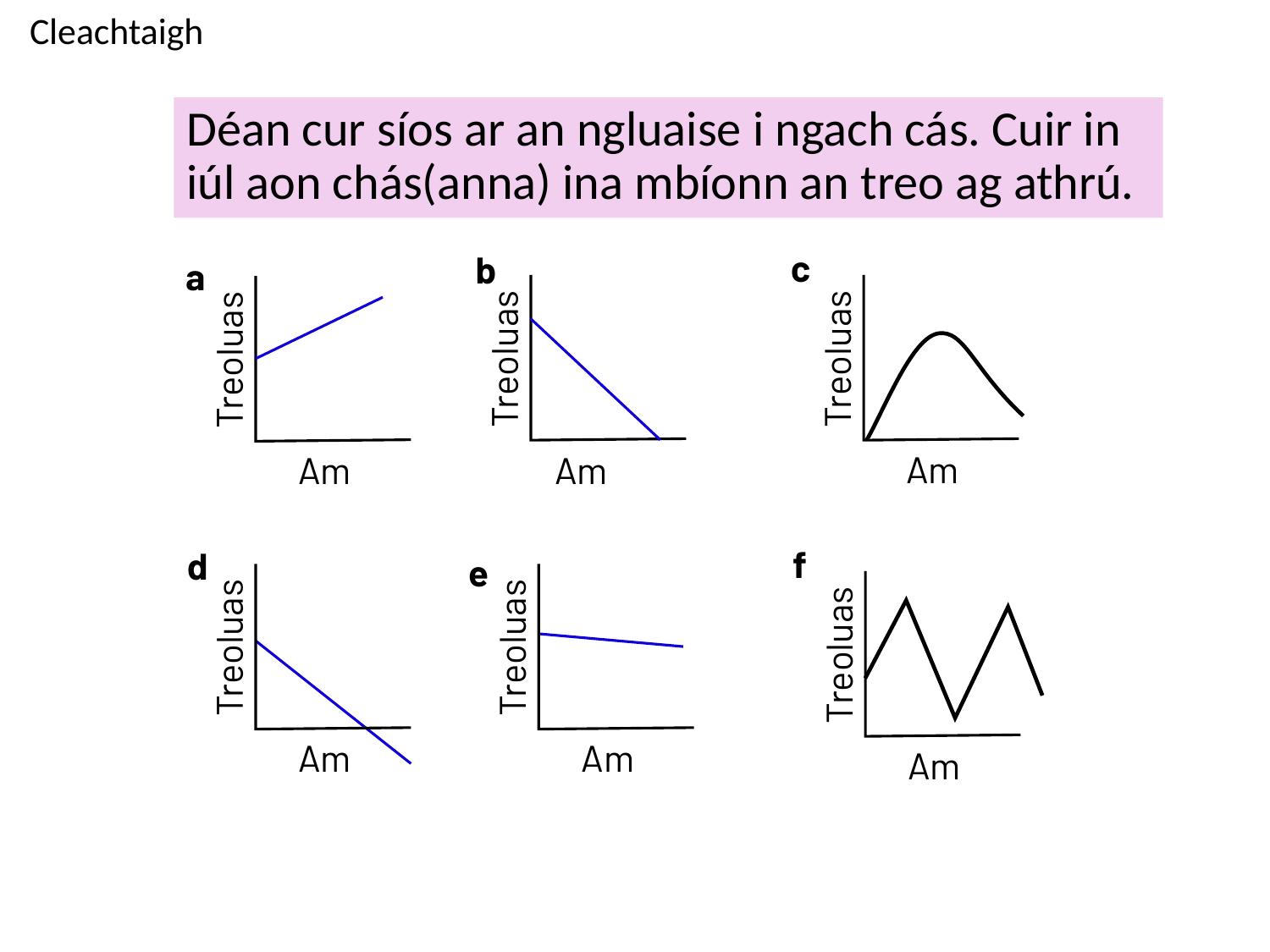

# Cleachtaigh
Déan cur síos ar an ngluaise i ngach cás. Cuir in iúl aon chás(anna) ina mbíonn an treo ag athrú.
c
b
a

Treoluas
Treoluas
Treoluas

Am
Am
Am
f
d
e

Treoluas
Treoluas
Treoluas
Am
Am
Am